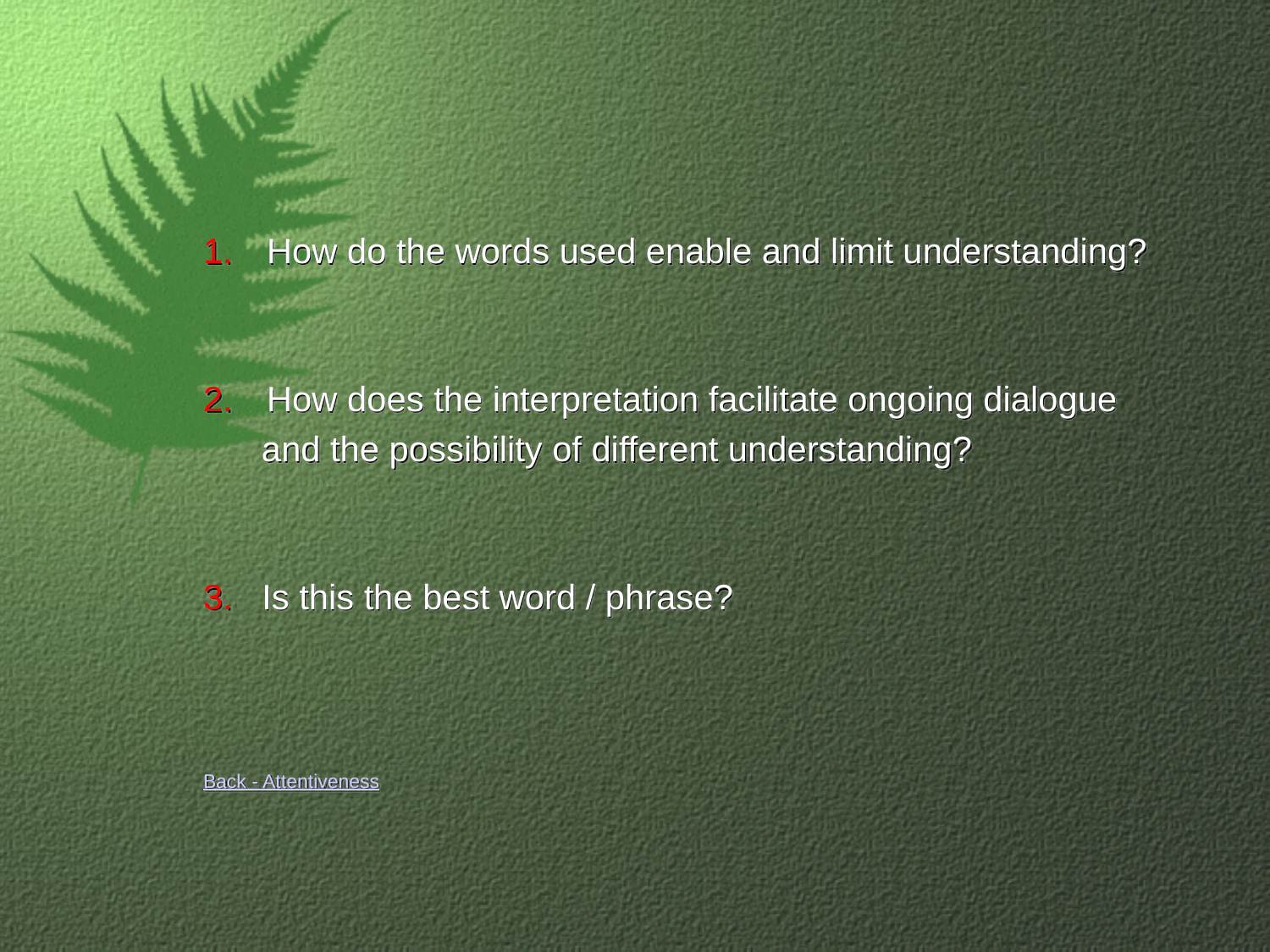

#
How do the words used enable and limit understanding?

How does the interpretation facilitate ongoing dialogue
      and the possibility of different understanding?

3.   Is this the best word / phrase?

Back - Attentiveness